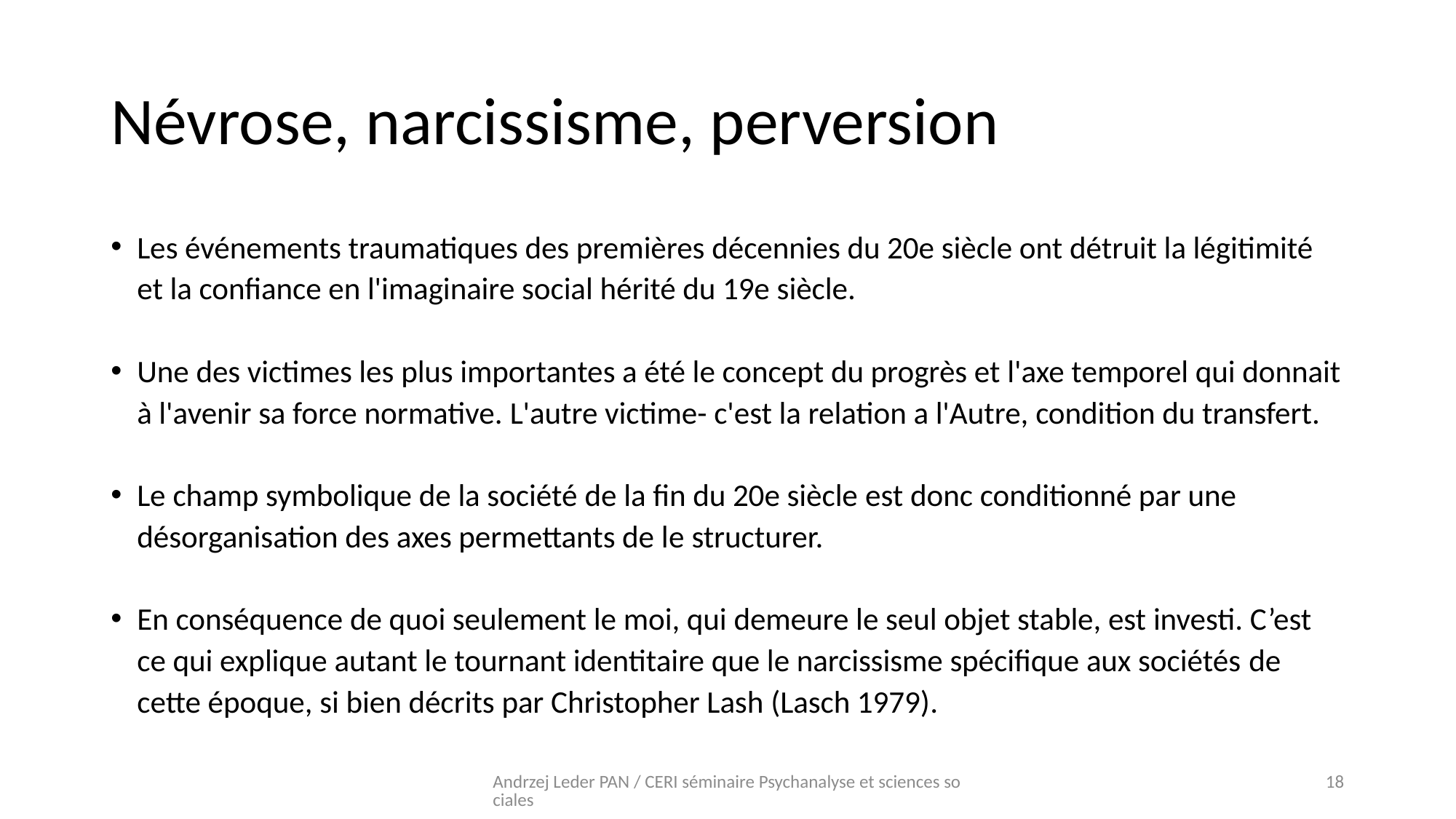

# Névrose, narcissisme, perversion
Les événements traumatiques des premières décennies du 20e siècle ont détruit la légitimité et la confiance en l'imaginaire social hérité du 19e siècle.

Une des victimes les plus importantes a été le concept du progrès et l'axe temporel qui donnait à l'avenir sa force normative. L'autre victime- c'est la relation a l'Autre, condition du transfert.

Le champ symbolique de la société de la fin du 20e siècle est donc conditionné par une désorganisation des axes permettants de le structurer.

En conséquence de quoi seulement le moi, qui demeure le seul objet stable, est investi. C’est ce qui explique autant le tournant identitaire que le narcissisme spécifique aux sociétés de cette époque, si bien décrits par Christopher Lash (Lasch 1979).
Andrzej Leder PAN / CERI séminaire Psychanalyse et sciences sociales
18